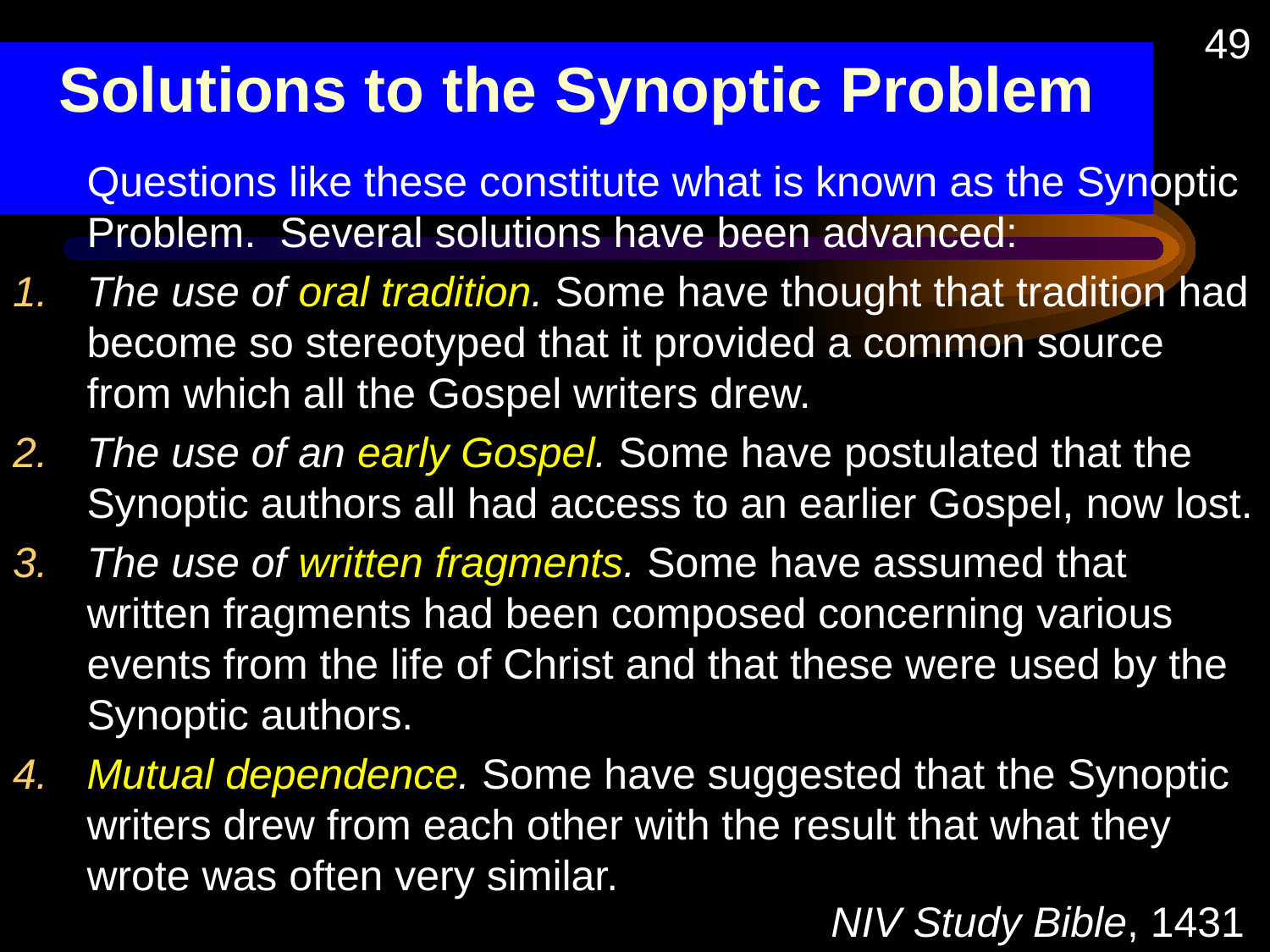

49
# Solutions to the Synoptic Problem
	Questions like these constitute what is known as the Synoptic Problem.  Several solutions have been advanced:
The use of oral tradition. Some have thought that tradition had become so stereotyped that it provided a common source from which all the Gospel writers drew.
The use of an early Gospel. Some have postulated that the Synoptic authors all had access to an earlier Gospel, now lost.
The use of written fragments. Some have assumed that written fragments had been composed concerning various events from the life of Christ and that these were used by the Synoptic authors.
Mutual dependence. Some have suggested that the Synoptic writers drew from each other with the result that what they wrote was often very similar.
NIV Study Bible, 1431